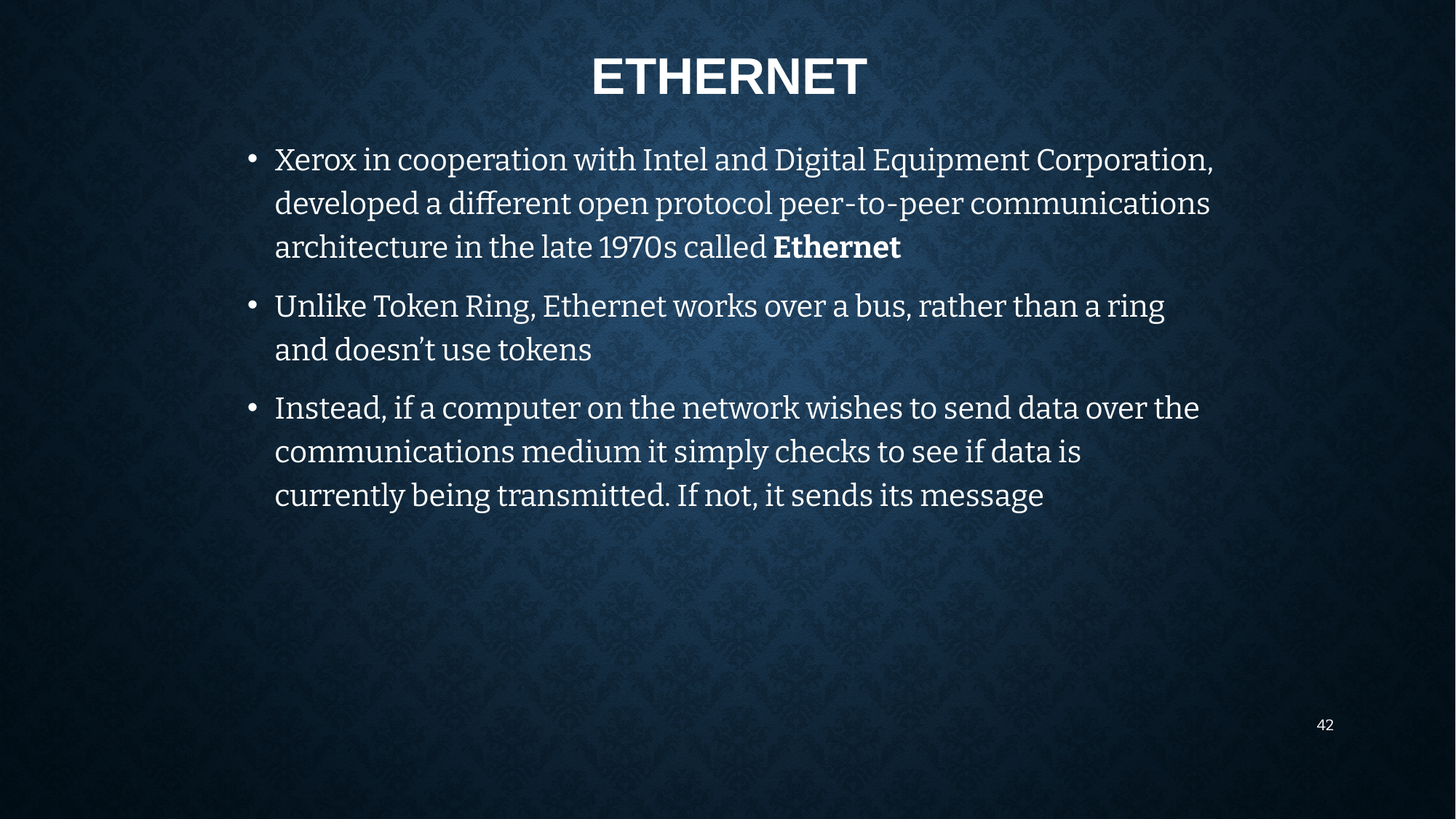

# Ethernet
Xerox in cooperation with Intel and Digital Equipment Corporation, developed a different open protocol peer-to-peer communications architecture in the late 1970s called Ethernet
Unlike Token Ring, Ethernet works over a bus, rather than a ring and doesn’t use tokens
Instead, if a computer on the network wishes to send data over the communications medium it simply checks to see if data is currently being transmitted. If not, it sends its message
42